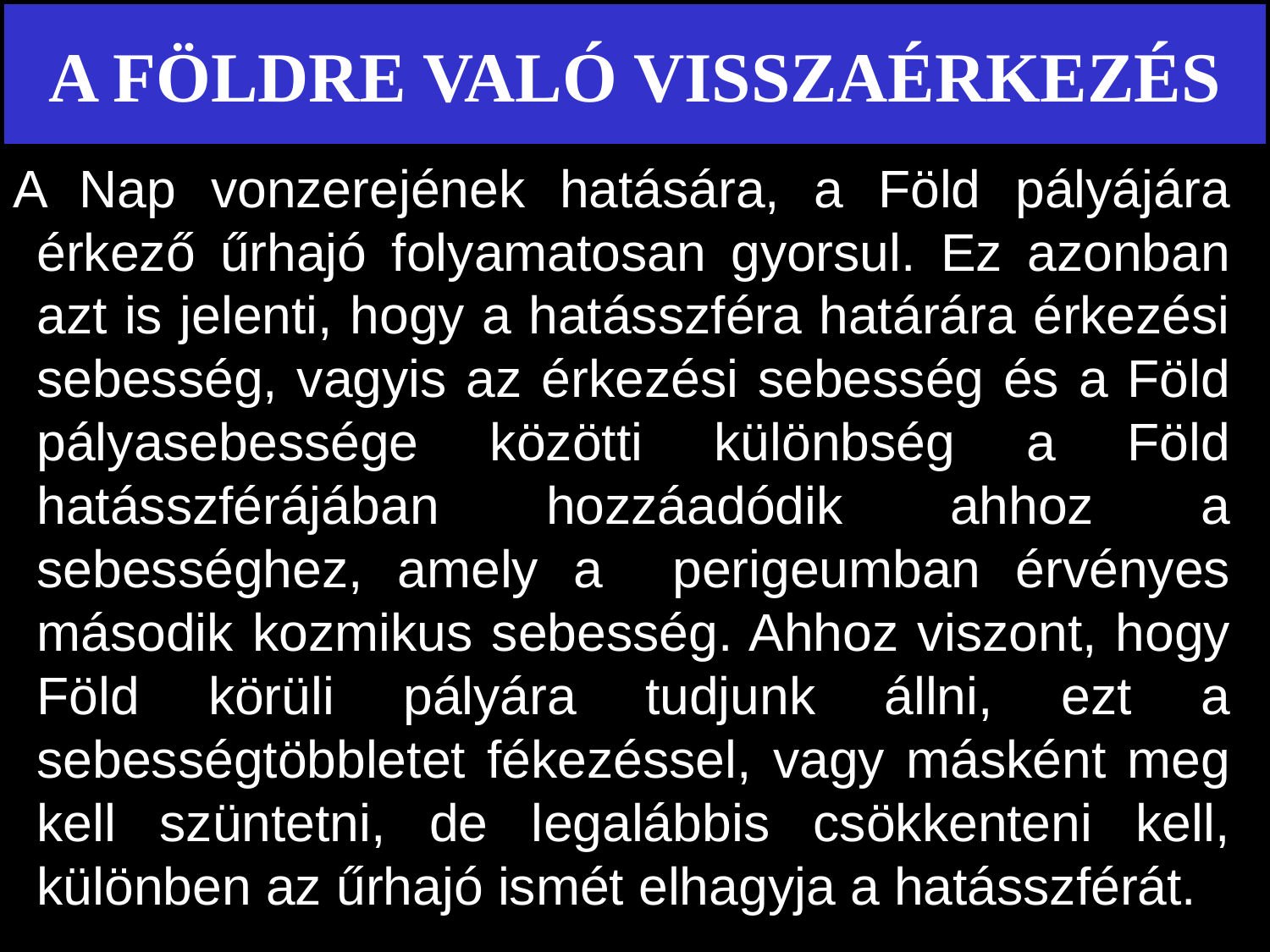

# A FÖLDRE VALÓ VISSZAÉRKEZÉS
A Nap vonzerejének hatására, a Föld pályájára érkező űrhajó folyamatosan gyorsul. Ez azonban azt is jelenti, hogy a hatásszféra határára érkezési sebesség, vagyis az érkezési sebesség és a Föld pályasebessége közötti különbség a Föld hatásszférájában hozzáadódik ahhoz a sebességhez, amely a  perigeumban érvényes második kozmikus sebesség. Ahhoz viszont, hogy Föld körüli pályára tudjunk állni, ezt a sebességtöbbletet fékezéssel, vagy másként meg kell szüntetni, de legalábbis csökkenteni kell, különben az űrhajó ismét elhagyja a hatásszférát.